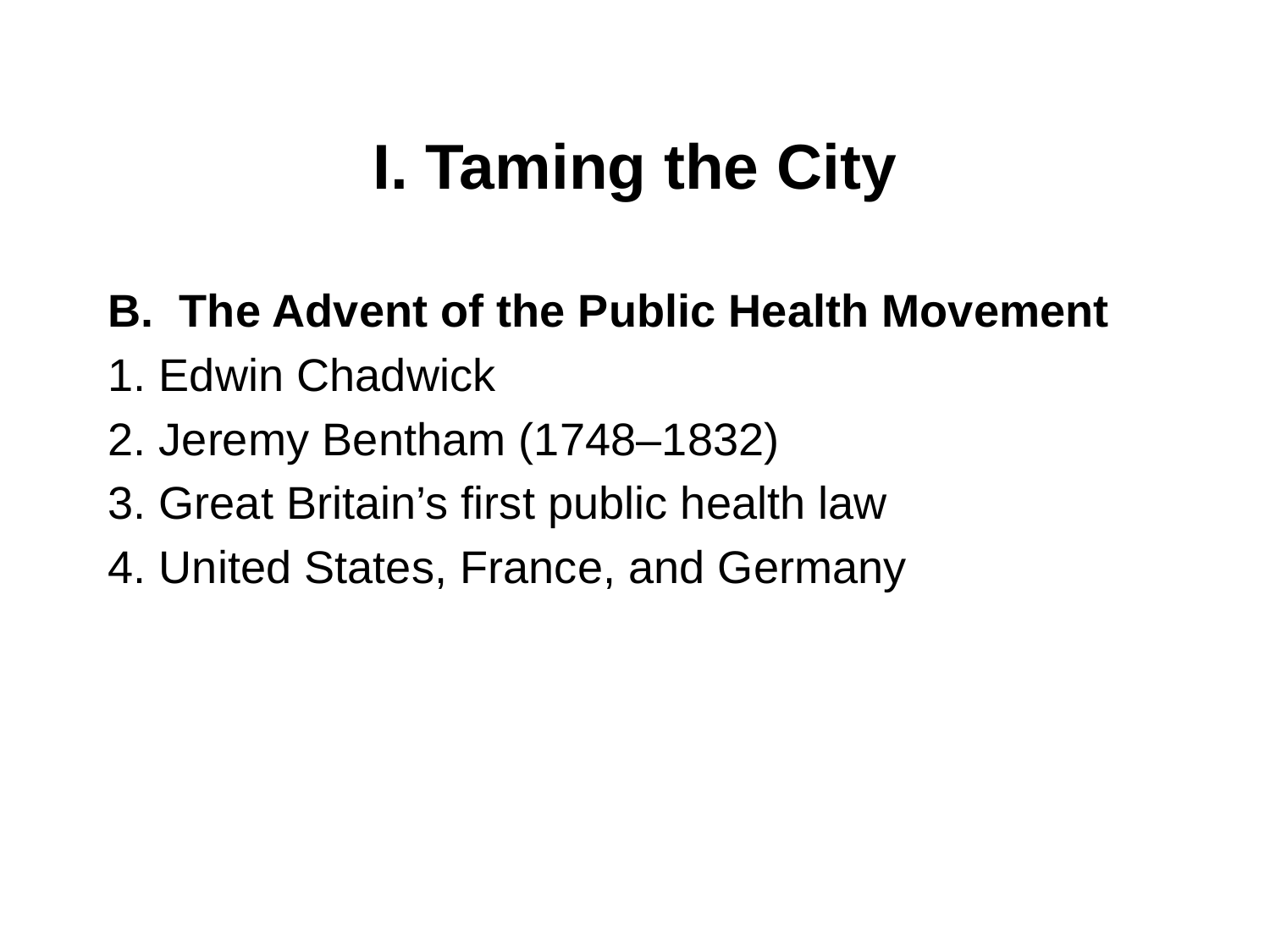

# I. Taming the City
The Advent of the Public Health Movement
1. Edwin Chadwick
2. Jeremy Bentham (1748–1832)
3. Great Britain’s first public health law
4. United States, France, and Germany